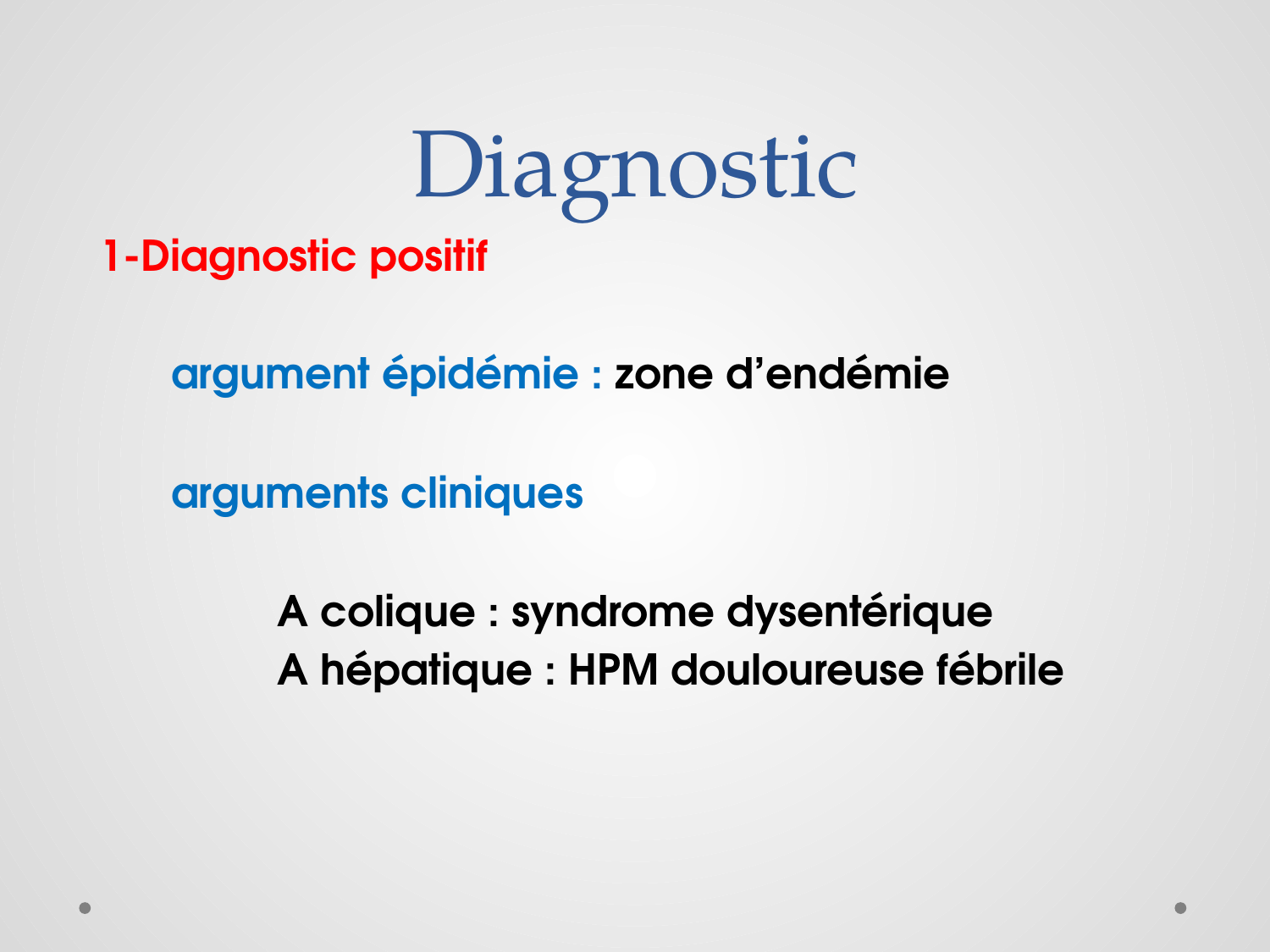

# Diagnostic
  1-Diagnostic positif

        argument épidémie : zone d’endémie

        arguments cliniques

                 A colique : syndrome dysentérique
                 A hépatique : HPM douloureuse fébrile